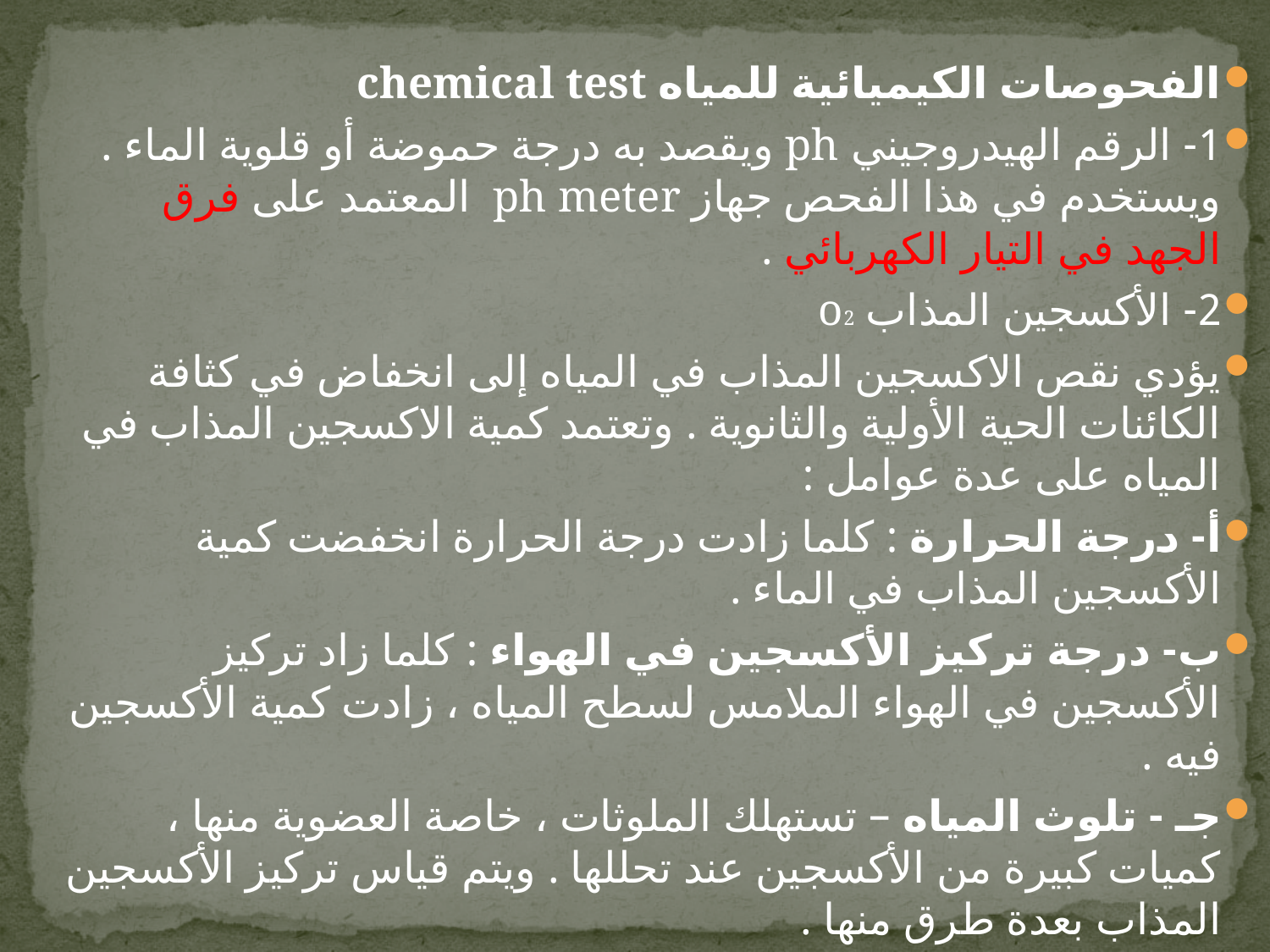

الفحوصات الكيميائية للمياه chemical test
1- الرقم الهيدروجيني ph ويقصد به درجة حموضة أو قلوية الماء . ويستخدم في هذا الفحص جهاز ph meter  المعتمد على فرق الجهد في التيار الكهربائي .
2- الأكسجين المذاب o2
يؤدي نقص الاكسجين المذاب في المياه إلى انخفاض في كثافة الكائنات الحية الأولية والثانوية . وتعتمد كمية الاكسجين المذاب في المياه على عدة عوامل :
أ- درجة الحرارة : كلما زادت درجة الحرارة انخفضت كمية الأكسجين المذاب في الماء .
ب- درجة تركيز الأكسجين في الهواء : كلما زاد تركيز الأكسجين في الهواء الملامس لسطح المياه ، زادت كمية الأكسجين فيه .
جـ - تلوث المياه – تستهلك الملوثات ، خاصة العضوية منها ، كميات كبيرة من الأكسجين عند تحللها . ويتم قياس تركيز الأكسجين المذاب بعدة طرق منها .